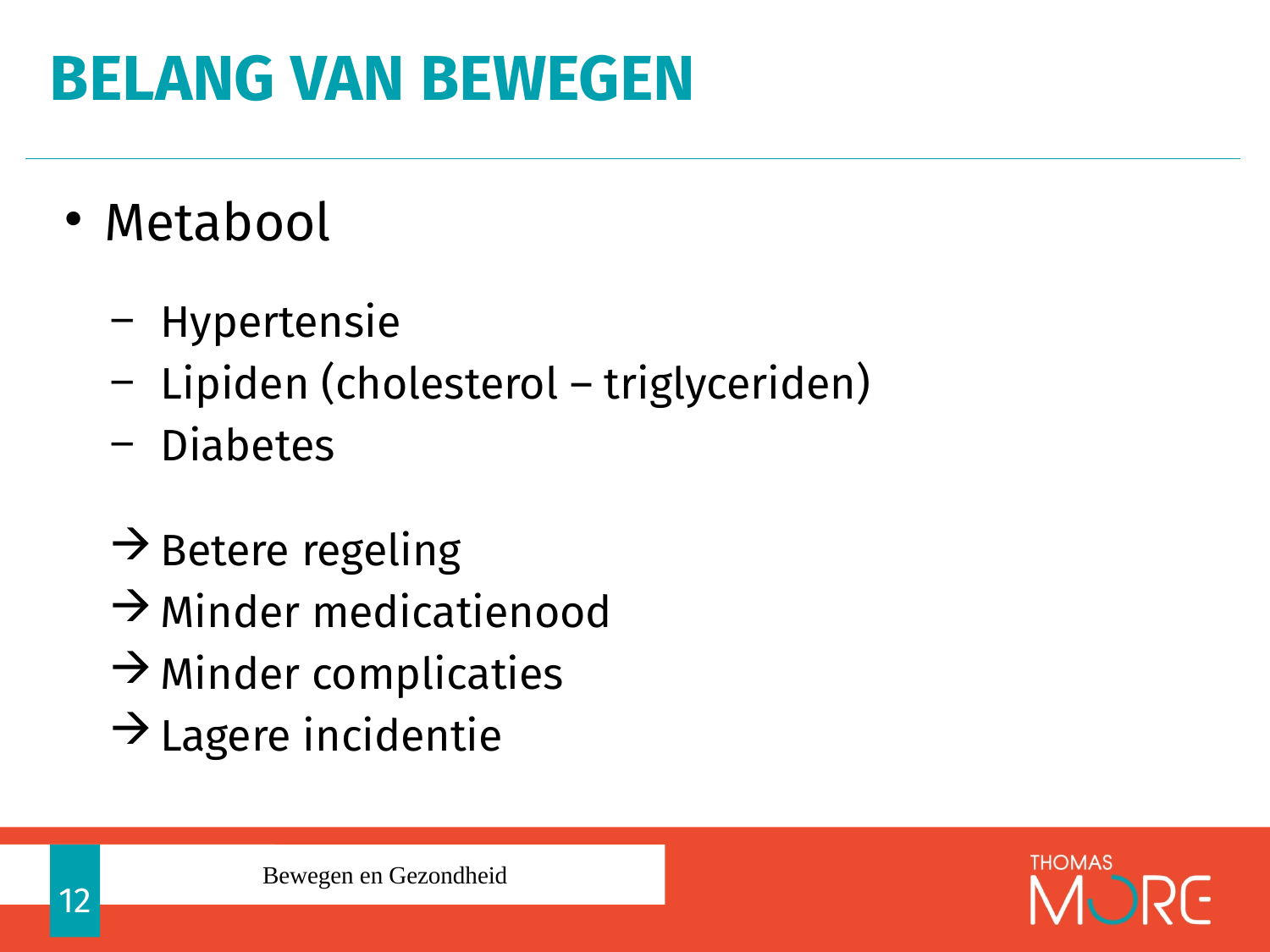

# Belang van bewegen
Metabool

Hypertensie
Lipiden (cholesterol – triglyceriden)
Diabetes

Betere regeling
Minder medicatienood
Minder complicaties
Lagere incidentie
12
Bewegen en Gezondheid